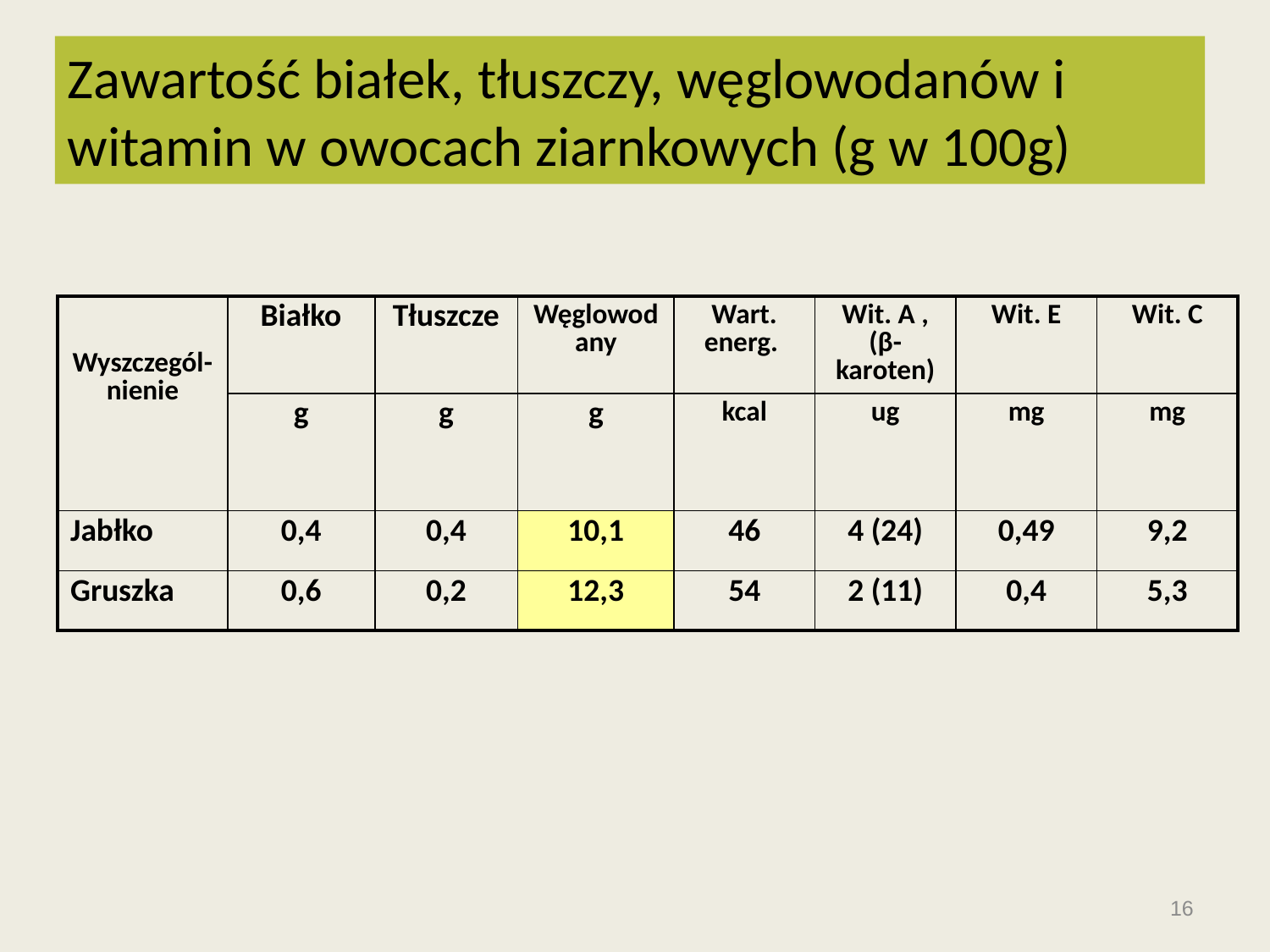

Zawartość białek, tłuszczy, węglowodanów i witamin w owocach ziarnkowych (g w 100g)
| Wyszczegól-nienie | Białko | Tłuszcze | Węglowodany | Wart. energ. | Wit. A , (β- karoten) | Wit. E | Wit. C |
| --- | --- | --- | --- | --- | --- | --- | --- |
|  | g | g | g | kcal | ug | mg | mg |
| Jabłko | 0,4 | 0,4 | 10,1 | 46 | 4 (24) | 0,49 | 9,2 |
| Gruszka | 0,6 | 0,2 | 12,3 | 54 | 2 (11) | 0,4 | 5,3 |
16